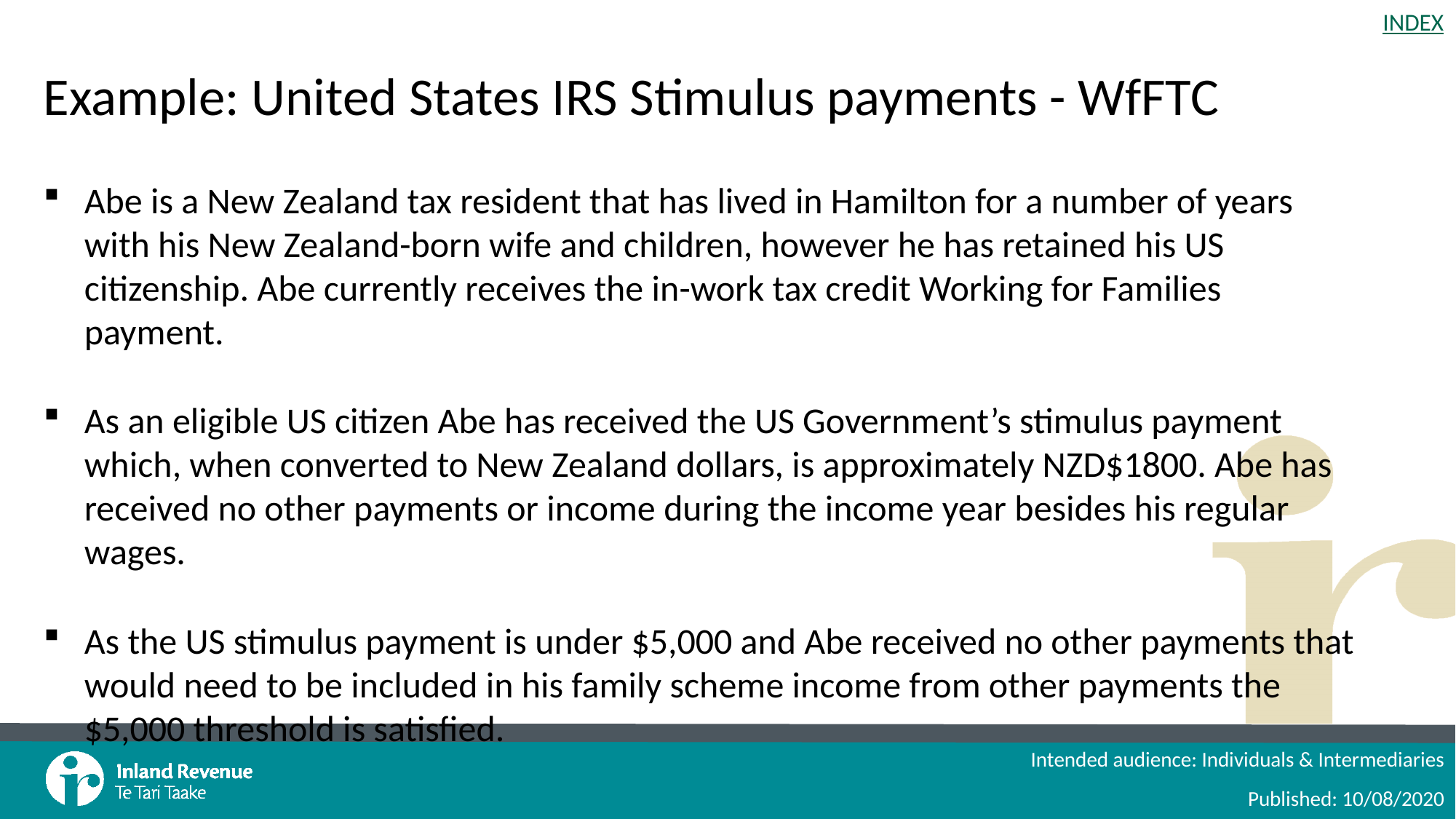

# Example: United States IRS Stimulus payments - WfFTC
Abe is a New Zealand tax resident that has lived in Hamilton for a number of years with his New Zealand-born wife and children, however he has retained his US citizenship. Abe currently receives the in-work tax credit Working for Families payment.

As an eligible US citizen Abe has received the US Government’s stimulus payment which, when converted to New Zealand dollars, is approximately NZD$1800. Abe has received no other payments or income during the income year besides his regular wages.

As the US stimulus payment is under $5,000 and Abe received no other payments that would need to be included in his family scheme income from other payments the $5,000 threshold is satisfied.

Intended audience: Individuals & Intermediaries
Published: 10/08/2020